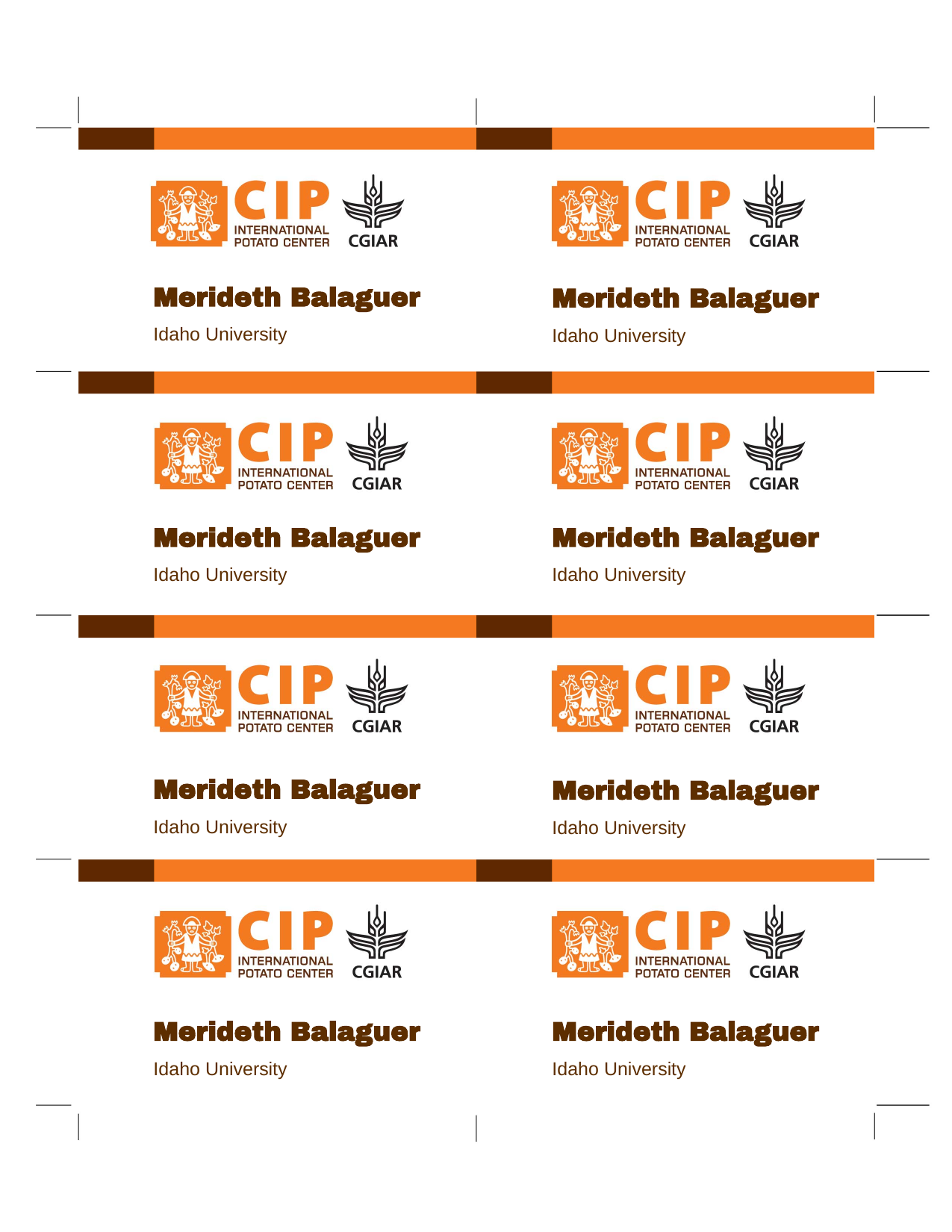

Merideth Balaguer
Idaho University

Merideth Balaguer
Idaho University

Merideth Balaguer
Idaho University

Merideth Balaguer
Idaho University

Merideth Balaguer
Idaho University

Merideth Balaguer
Idaho University

Merideth Balaguer
Idaho University

Merideth Balaguer
Idaho University